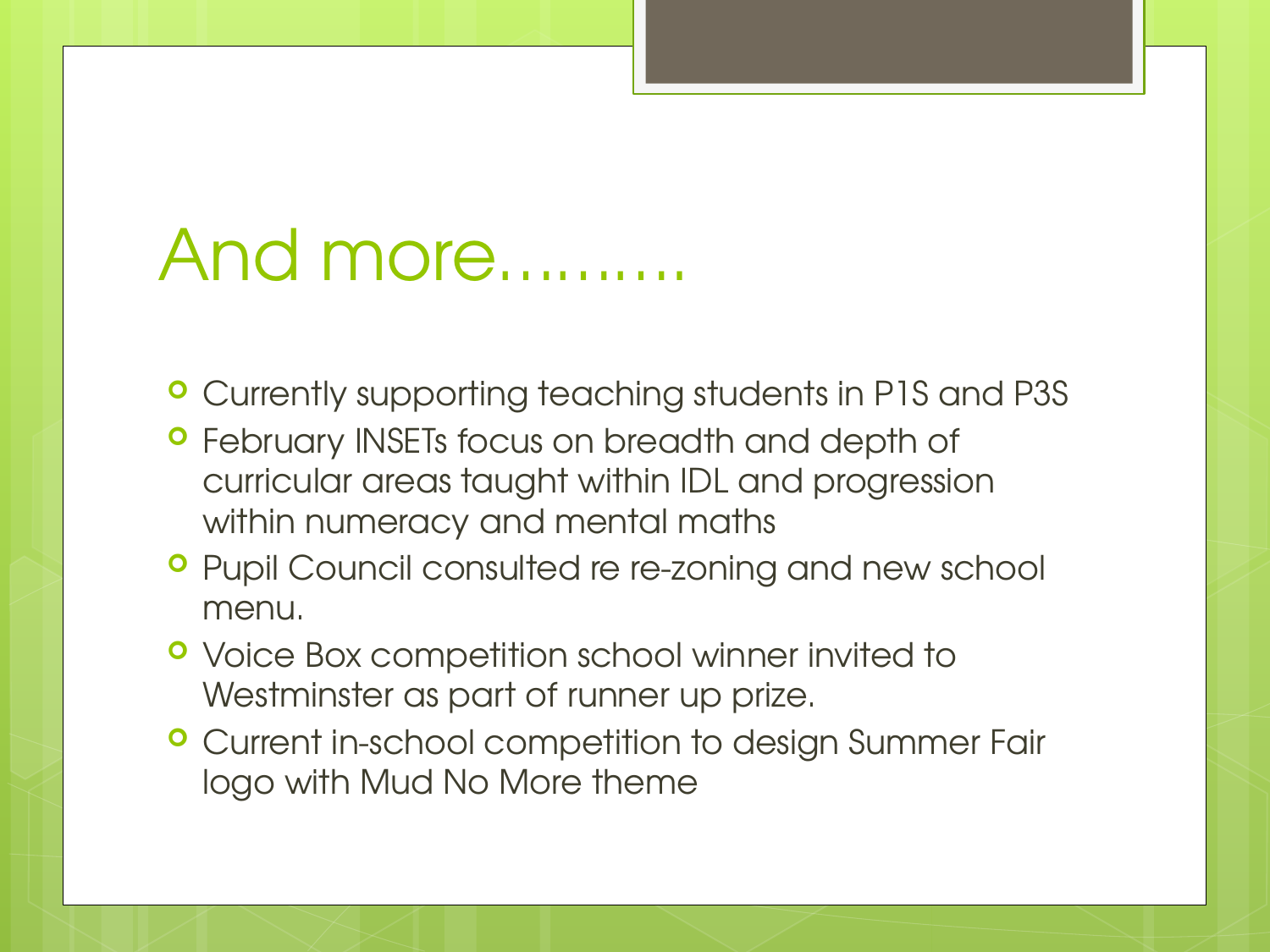

# And more……….

Currently supporting teaching students in P1S and P3S
February INSETs focus on breadth and depth of curricular areas taught within IDL and progression within numeracy and mental maths
Pupil Council consulted re re-zoning and new school menu.
Voice Box competition school winner invited to Westminster as part of runner up prize.
Current in-school competition to design Summer Fair logo with Mud No More theme